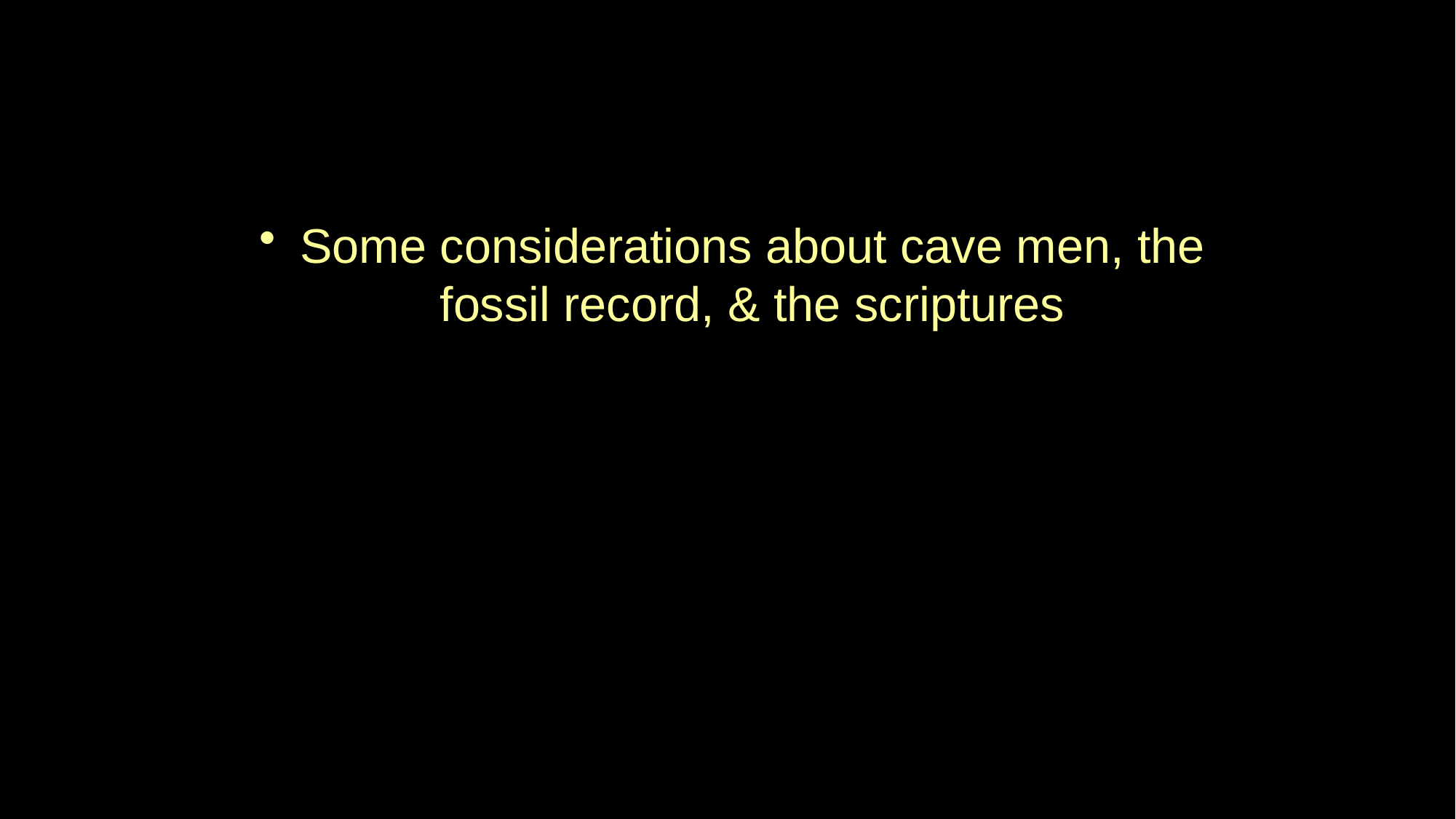

#
Some considerations about cave men, the fossil record, & the scriptures